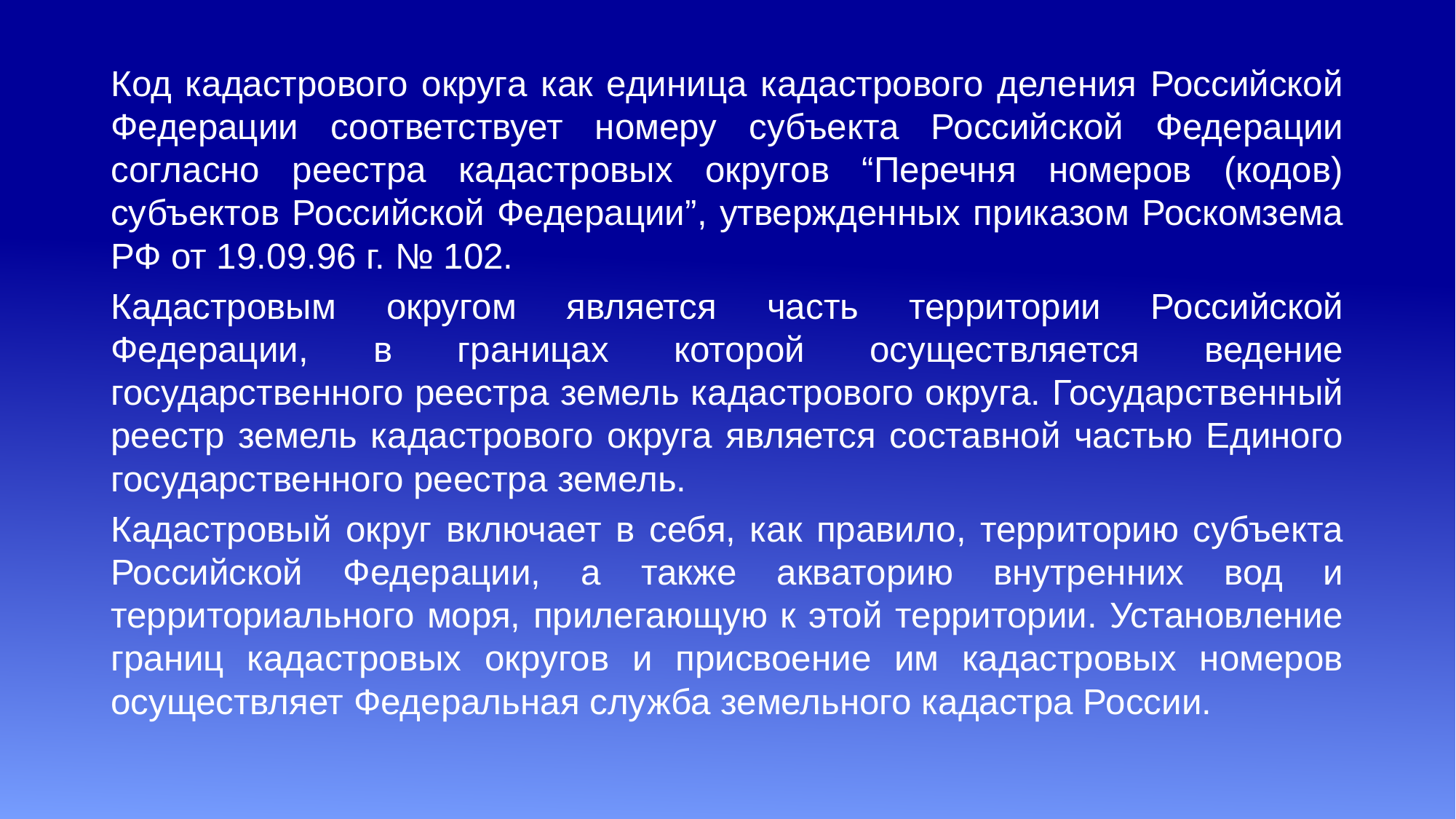

Код кадастрового округа как единица кадастрового деления Российской Федерации соответствует номеру субъекта Российской Федерации согласно реестра кадастровых округов “Перечня номеров (кодов) субъектов Российской Федерации”, утвержденных приказом Роскомзема РФ от 19.09.96 г. № 102.
Кадастровым округом является часть территории Российской Федерации, в границах которой осуществляется ведение государственного реестра земель кадастрового округа. Государственный реестр земель кадастрового округа является составной частью Единого государственного реестра земель.
Кадастровый округ включает в себя, как правило, территорию субъекта Российской Федерации, а также акваторию внутренних вод и территориального моря, прилегающую к этой территории. Установление границ кадастровых округов и присвоение им кадастровых номеров осуществляет Федеральная служба земельного кадастра России.